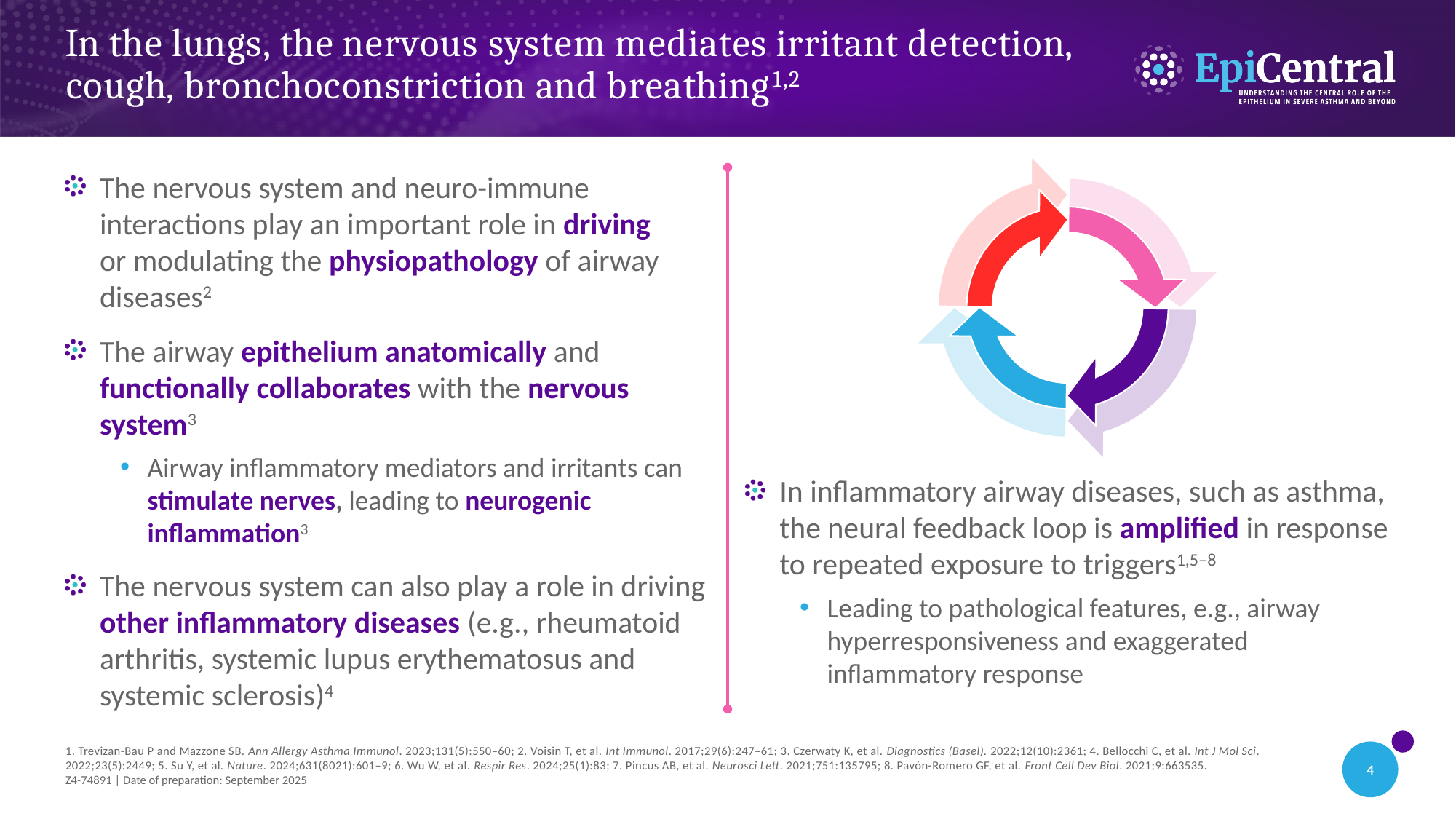

# In the lungs, the nervous system mediates irritant detection, cough, bronchoconstriction and breathing1,2

The nervous system and neuro-immune interactions play an important role in driving
or modulating the physiopathology of airway diseases2
The airway epithelium anatomically and functionally collaborates with the nervous system3
Airway inflammatory mediators and irritants can stimulate nerves, leading to neurogenic inflammation3
The nervous system can also play a role in driving other inflammatory diseases (e.g., rheumatoid arthritis, systemic lupus erythematosus and systemic sclerosis)4
In inflammatory airway diseases, such as asthma, the neural feedback loop is amplified in response to repeated exposure to triggers1,5–8
Leading to pathological features, e.g., airway hyperresponsiveness and exaggerated inflammatory response
1. Trevizan-Bau P and Mazzone SB. Ann Allergy Asthma Immunol. 2023;131(5):550–60; 2. Voisin T, et al. Int Immunol. 2017;29(6):247–61; 3. Czerwaty K, et al. Diagnostics (Basel). 2022;12(10):2361; 4. Bellocchi C, et al. Int J Mol Sci. 2022;23(5):2449; 5. Su Y, et al. Nature. 2024;631(8021):601–9; 6. Wu W, et al. Respir Res. 2024;25(1):83; 7. Pincus AB, et al. Neurosci Lett. 2021;751:135795; 8. Pavón-Romero GF, et al. Front Cell Dev Biol. 2021;9:663535.
Z4-74891 | Date of preparation: September 2025
4